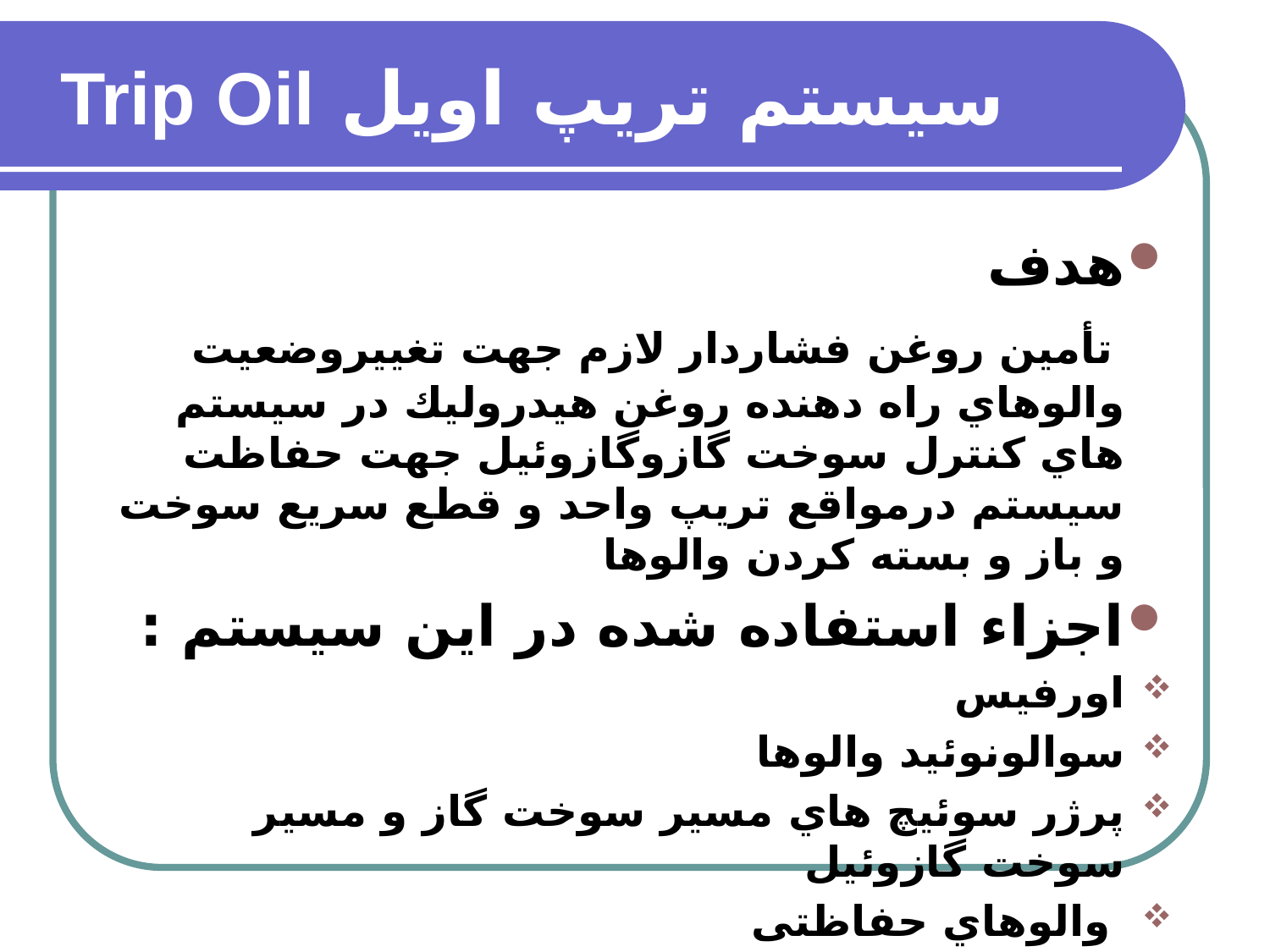

# سيستم تريپ اويل Trip Oil
هدف
   تأمين روغن فشاردار لازم جهت تغييروضعيت والوهاي راه دهنده روغن هيدروليك در سيستم هاي کنترل سوخت گازوگازوئيل جهت حفاظت سيستم درمواقع تريپ واحد و قطع سريع سوخت و باز و بسته کردن والوها
اجزاء استفاده شده در اين سيستم :
اورفيس
سوالونوئيد والوها
پرژر سوئيچ هاي مسير سوخت گاز و مسير سوخت گازوئيل
 والوهاي حفاظتی